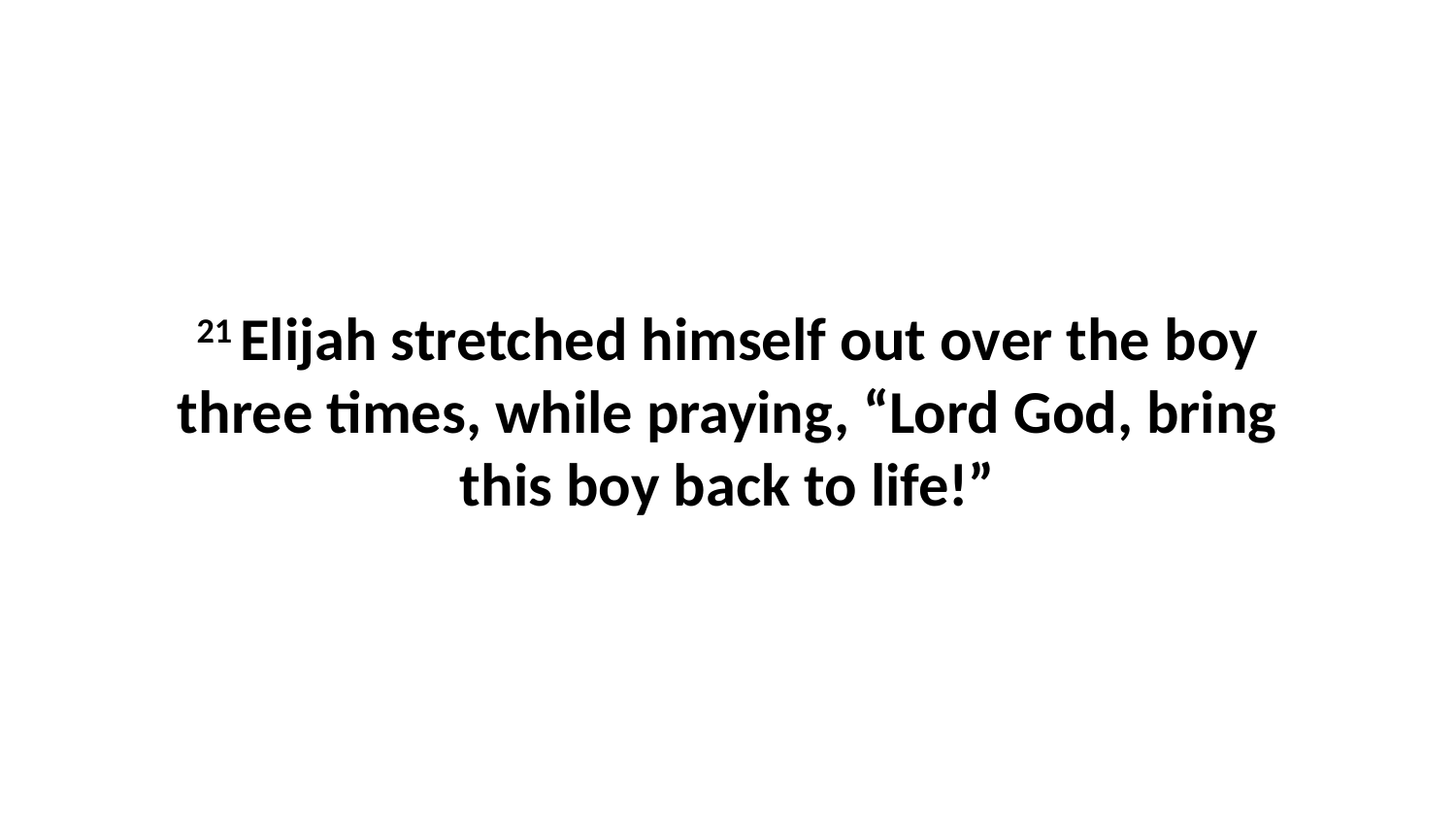

21 Elijah stretched himself out over the boy three times, while praying, “Lord God, bring this boy back to life!”